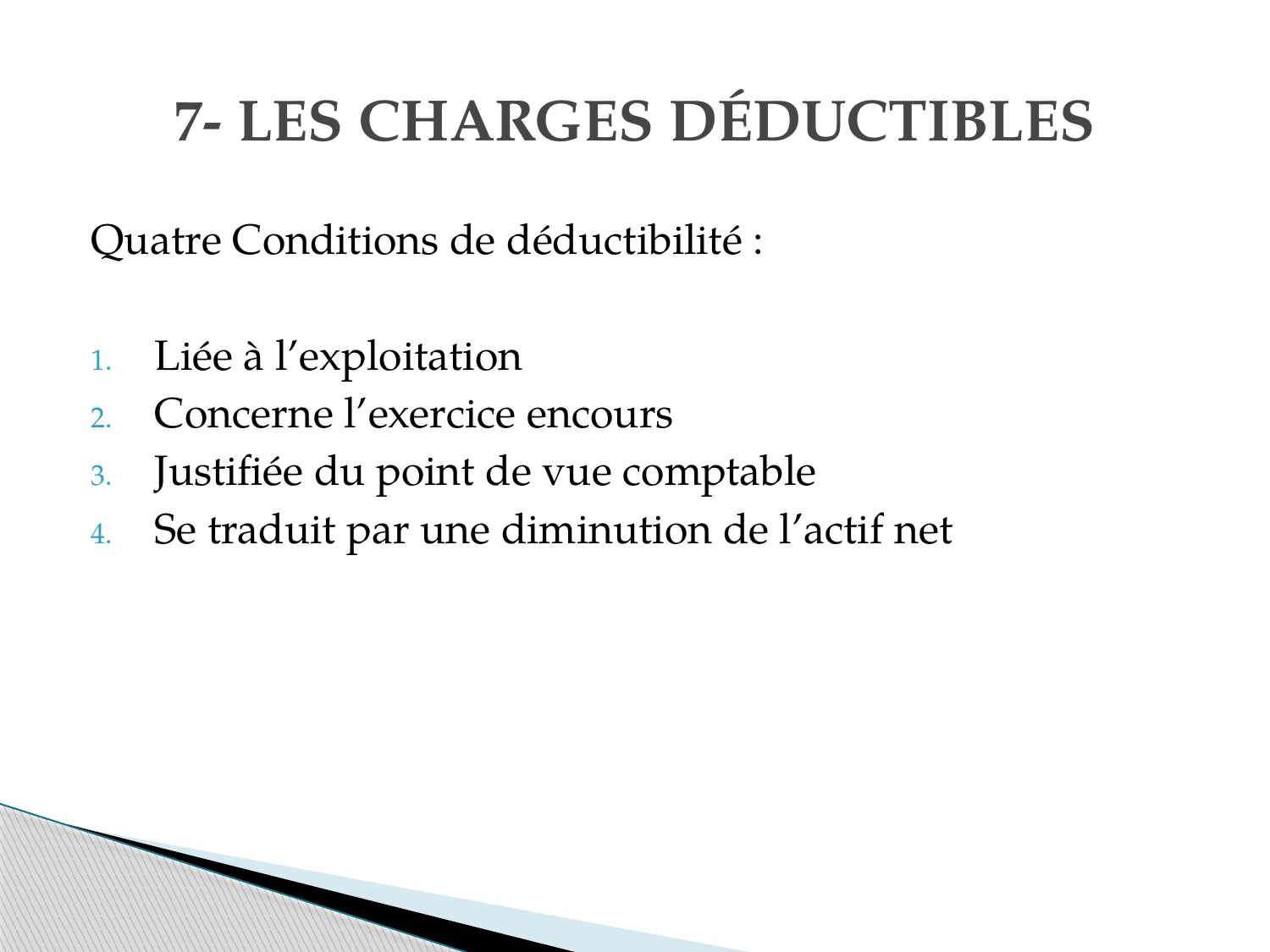

# 7- Les charges déductibles
Quatre Conditions de déductibilité :

Liée à l’exploitation
Concerne l’exercice encours
Justifiée du point de vue comptable
Se traduit par une diminution de l’actif net